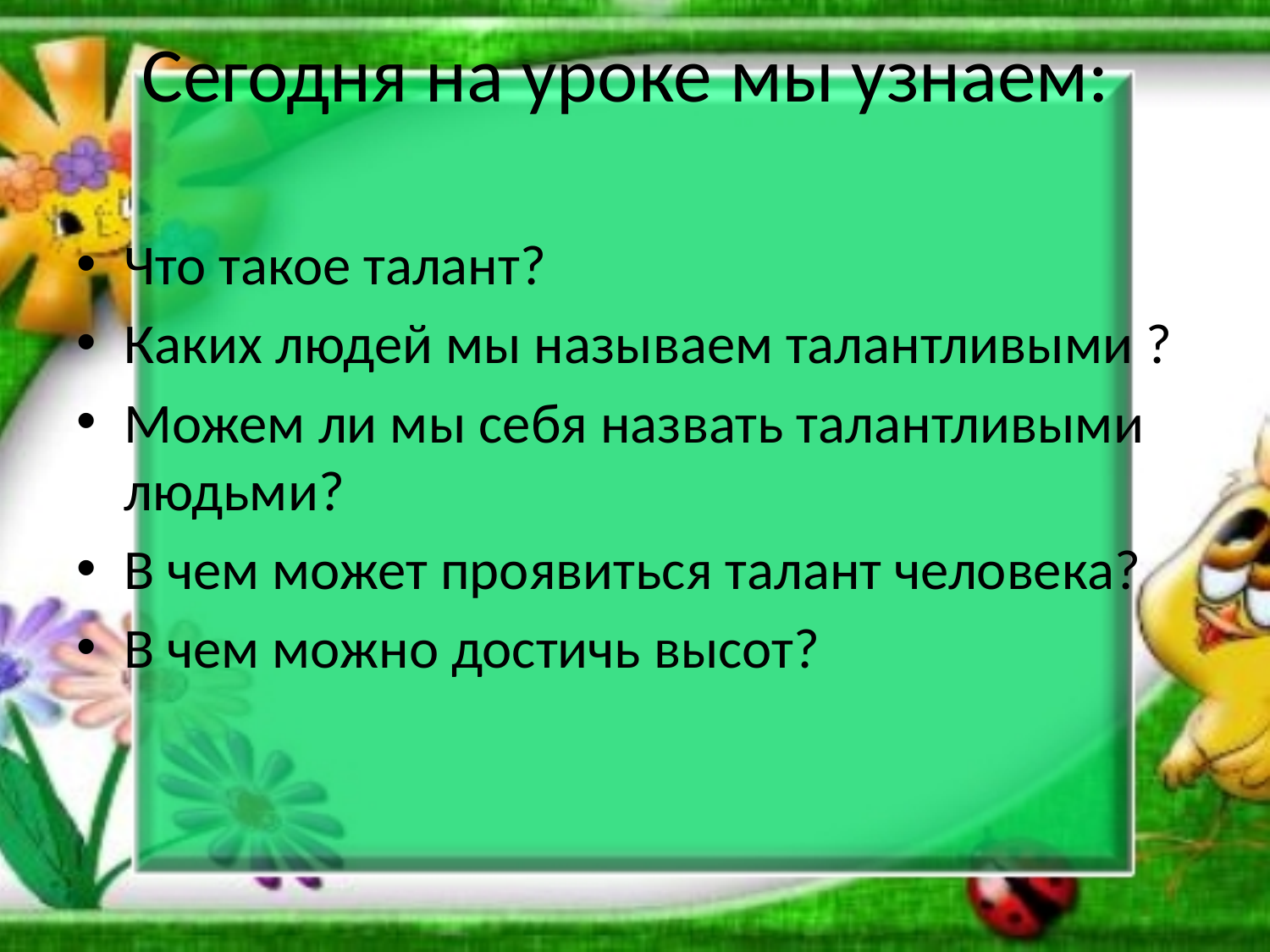

# Сегодня на уроке мы узнаем:
Что такое талант?
Каких людей мы называем талантливыми ?
Можем ли мы себя назвать талантливыми людьми?
В чем может проявиться талант человека?
В чем можно достичь высот?